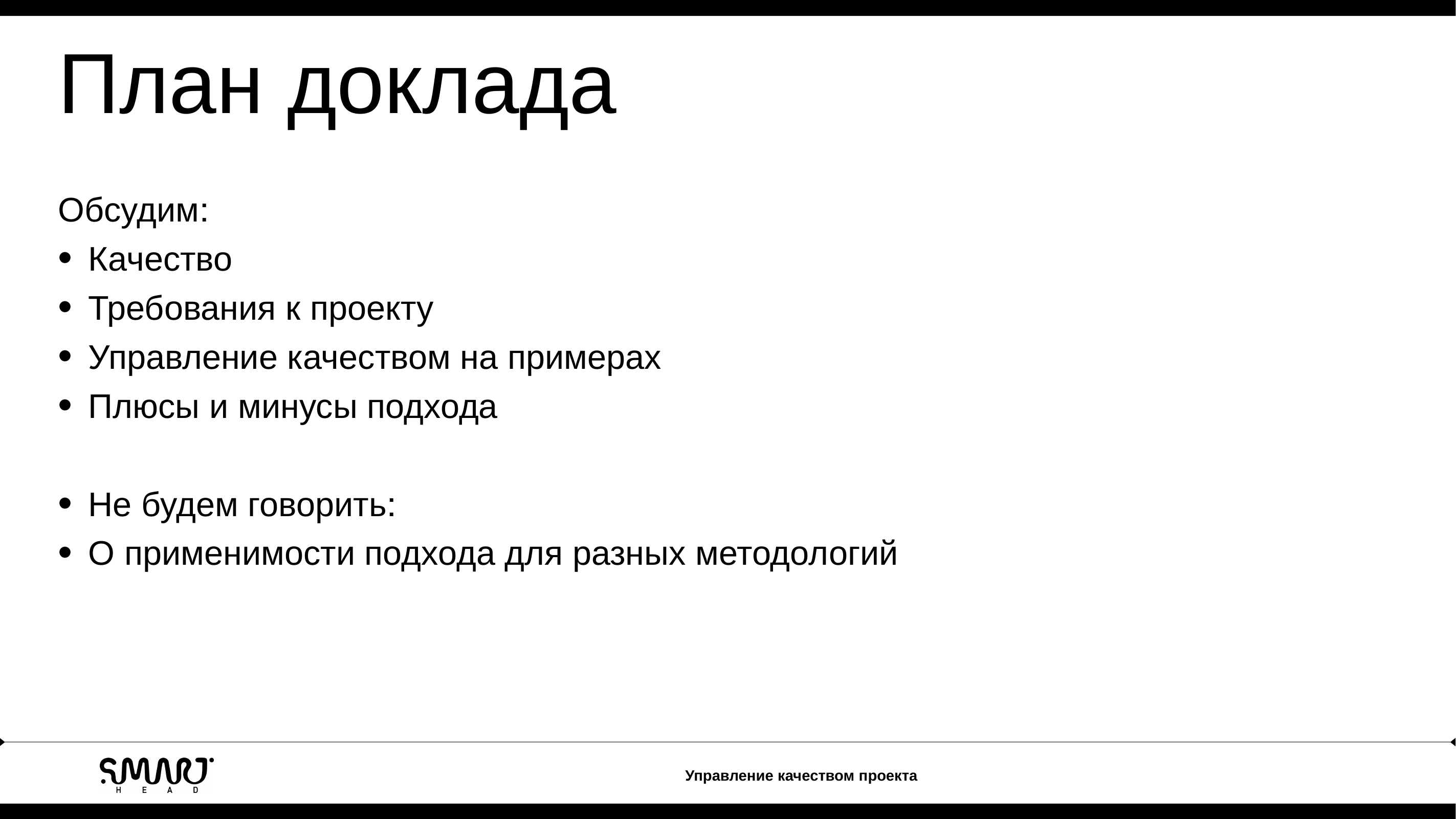

План доклада
Обсудим:
Качество
Требования к проекту
Управление качеством на примерах
Плюсы и минусы подхода

Не будем говорить:
О применимости подхода для разных методологий